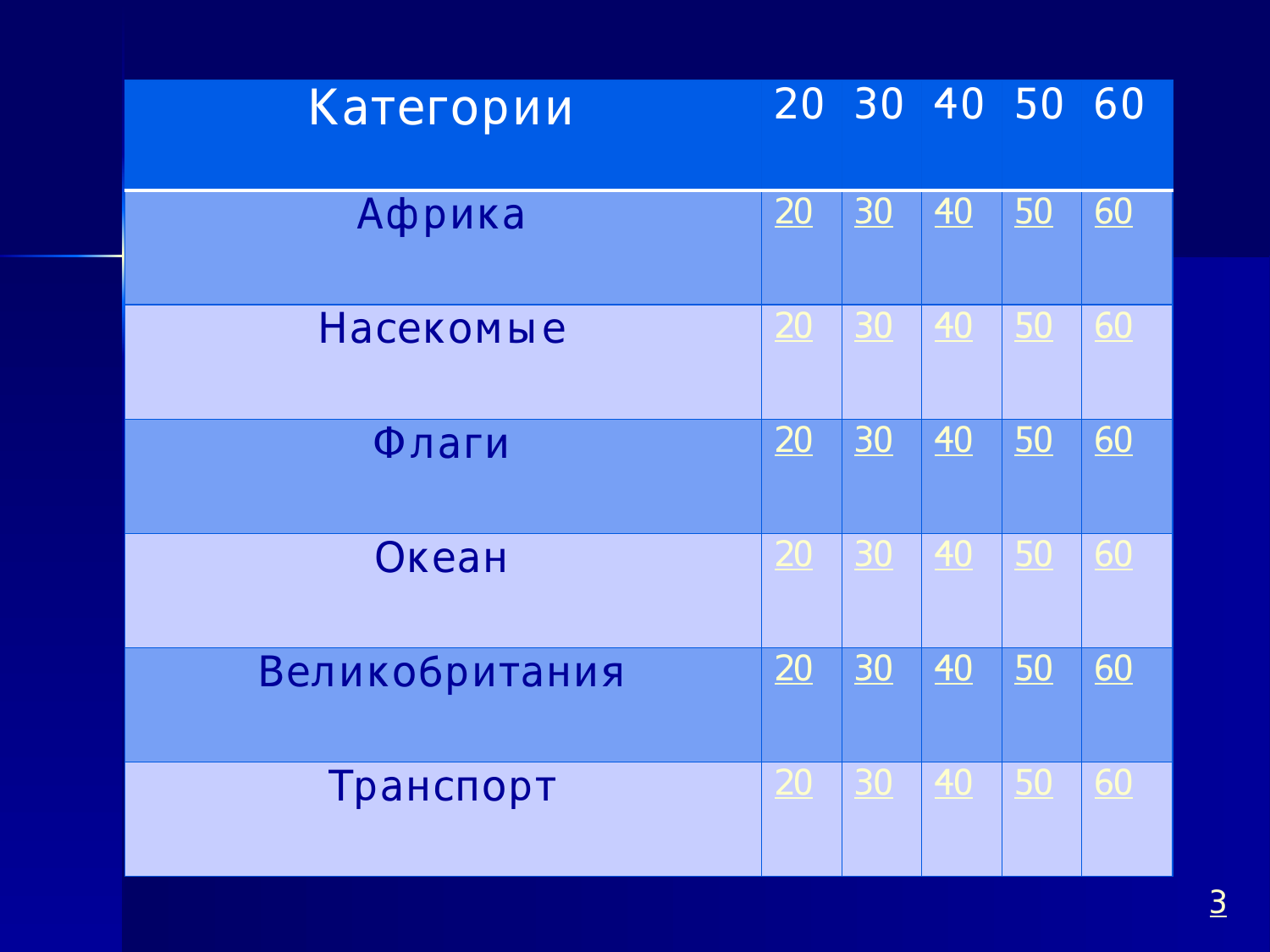

| Категории | 20 | 30 | 40 | 50 | 60 |
| --- | --- | --- | --- | --- | --- |
| Африка | 20 | 30 | 40 | 50 | 60 |
| Насекомые | 20 | 30 | 40 | 50 | 60 |
| Флаги | 20 | 30 | 40 | 50 | 60 |
| Океан | 20 | 30 | 40 | 50 | 60 |
| Великобритания | 20 | 30 | 40 | 50 | 60 |
| Транспорт | 20 | 30 | 40 | 50 | 60 |
3